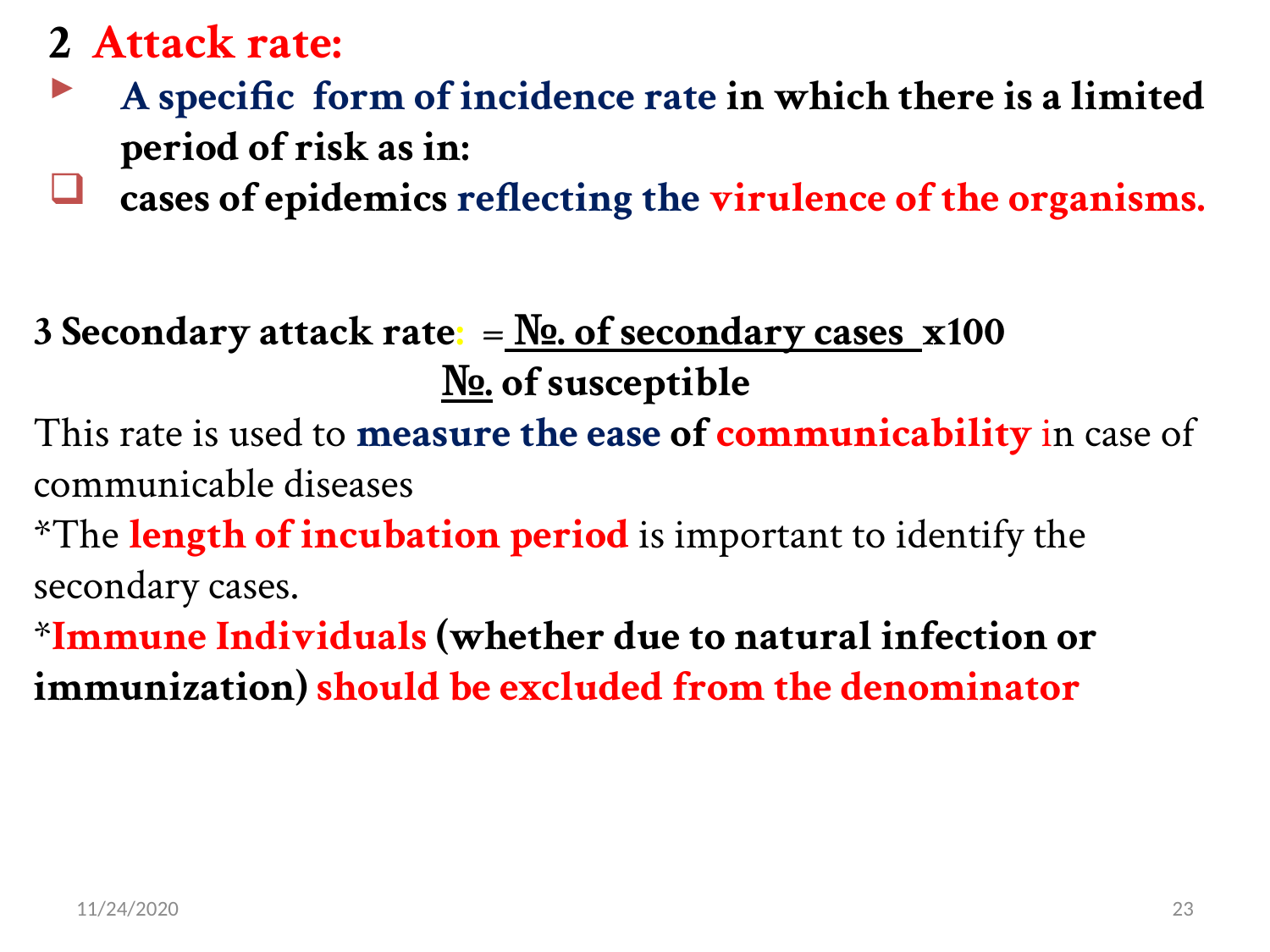

2  Attack rate:
A specific  form of incidence rate in which there is a limited period of risk as in:
cases of epidemics reflecting the virulence of the organisms.
3 Secondary attack rate:  = №. of secondary cases  x100
                                               №. of susceptible
This rate is used to measure the ease of communicability in case of communicable diseases
*The length of incubation period is important to identify the secondary cases.
*Immune Individuals (whether due to natural infection or immunization) should be excluded from the denominator
11/24/2020
23